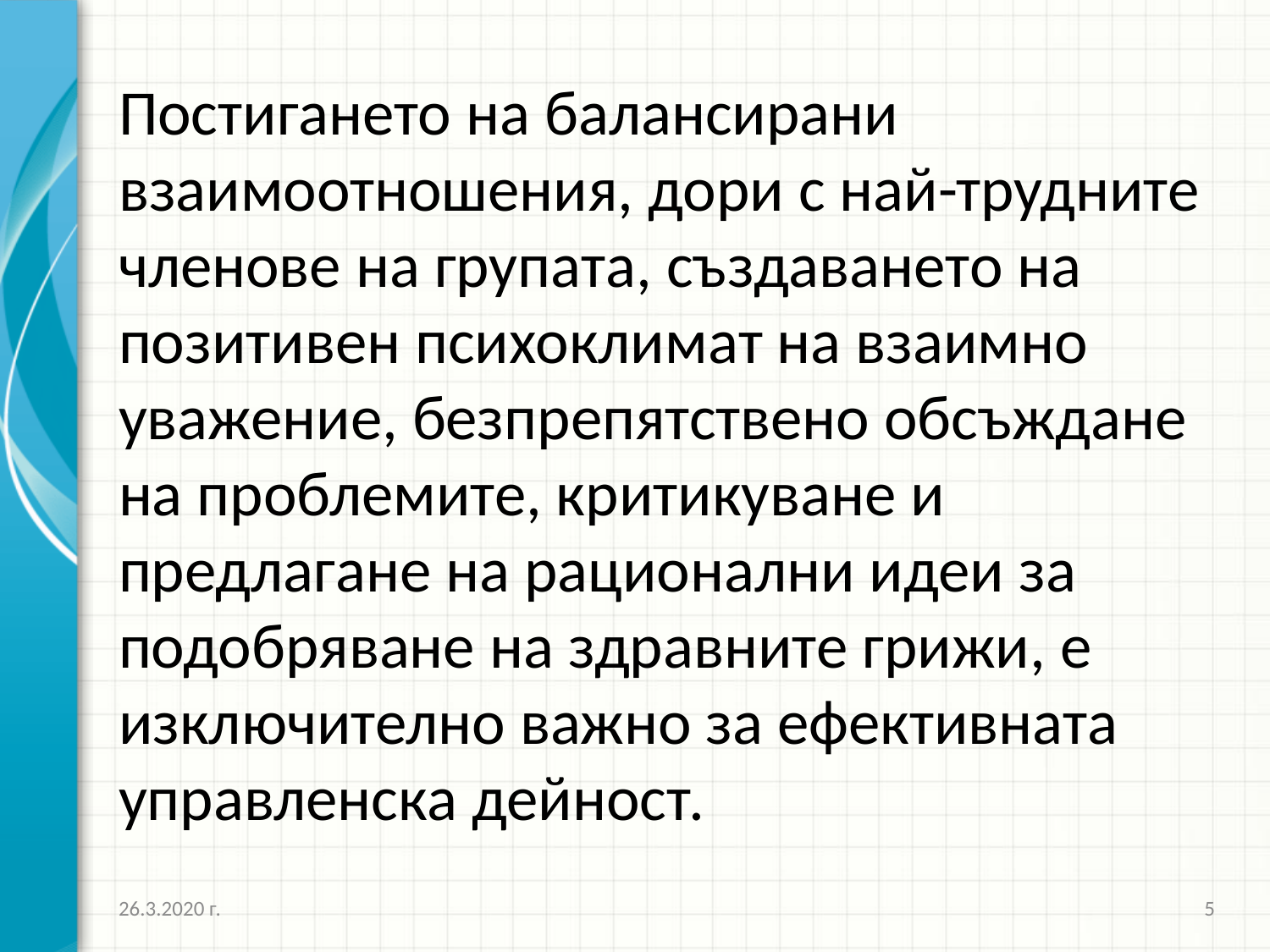

# Постигането на балансирани взаимоотношения, дори с най-трудните членове на групата, създаването на позитивен психоклимат на взаимно уважение, безпрепятствено обсъждане на проблемите, критикуване и предлагане на рационални идеи за подобряване на здравните грижи, е изключително важно за ефективната управленска дейност.
26.3.2020 г.
5